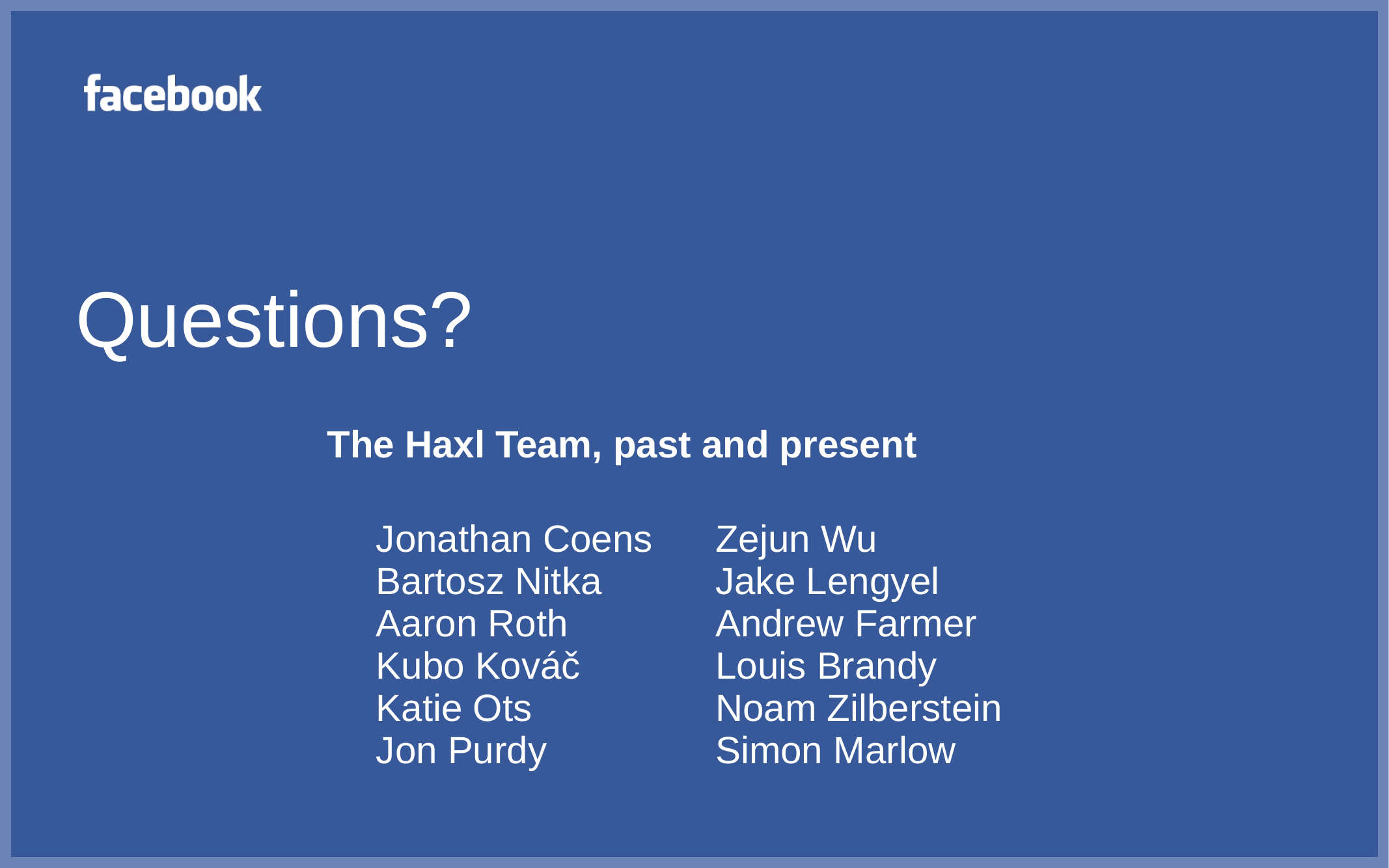

# Questions?
| The Haxl Team, past and present |  |
| --- | --- |
| Jonathan Coens Bartosz Nitka Aaron Roth Kubo Kováč Katie Ots Jon Purdy | Zejun Wu Jake Lengyel Andrew Farmer Louis Brandy Noam Zilberstein Simon Marlow |